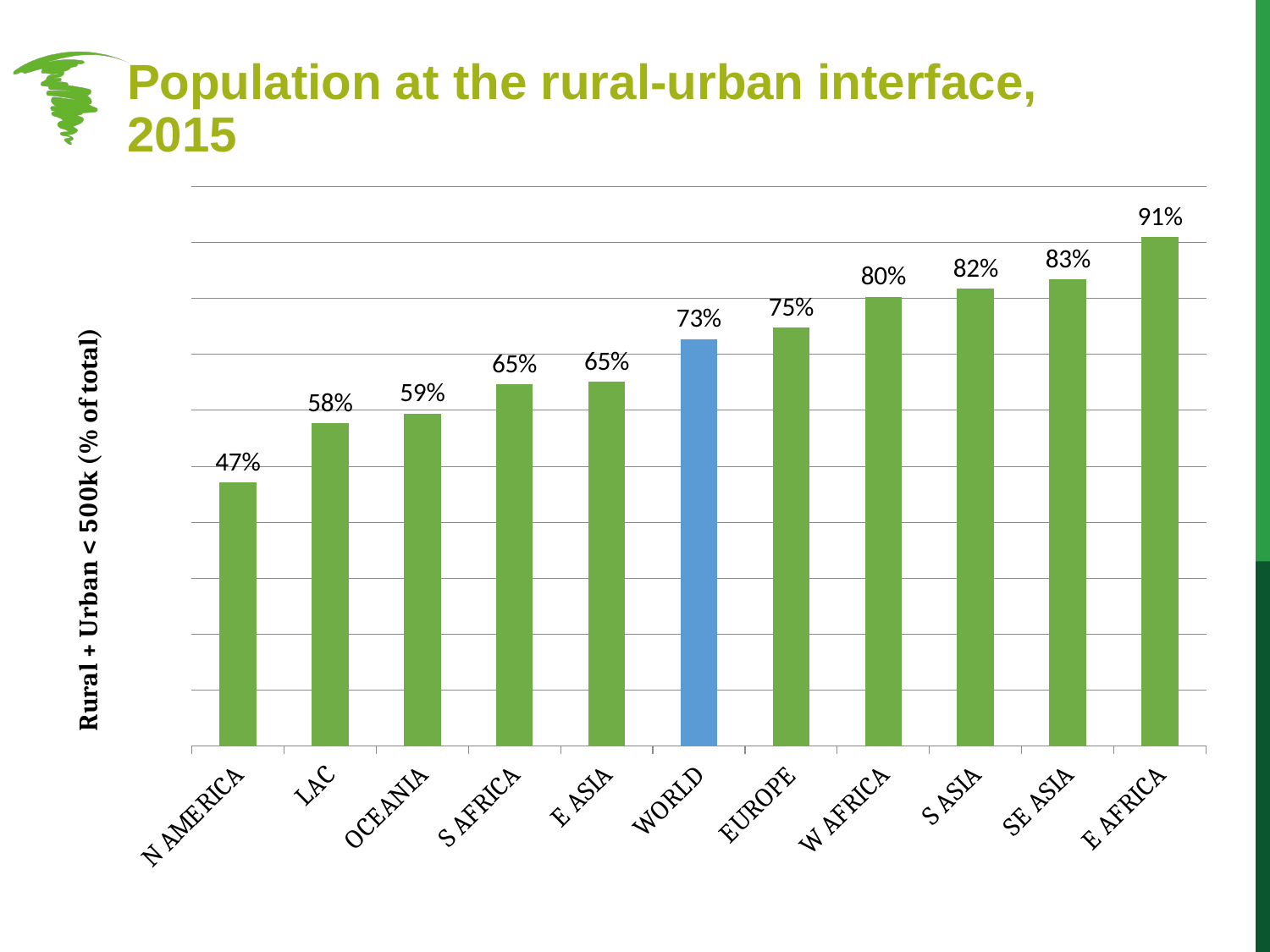

# Population at the rural-urban interface, 2015

### Chart

| Category |  |
|---|---|
| N AMERICA | 0.47079458589148454 |
| LAC | 0.5764180660870123 |
| OCEANIA | 0.5945039122930889 |
| S AFRICA | 0.647402667518321 |
| E ASIA | 0.6512844575371025 |
| WORLD | 0.7274536241929023 |
| EUROPE | 0.7475547204837808 |
| W AFRICA | 0.8029133883867389 |
| S ASIA | 0.8171870038278062 |
| SE ASIA | 0.8342234294278081 |
| E AFRICA | 0.9101240839676944 |